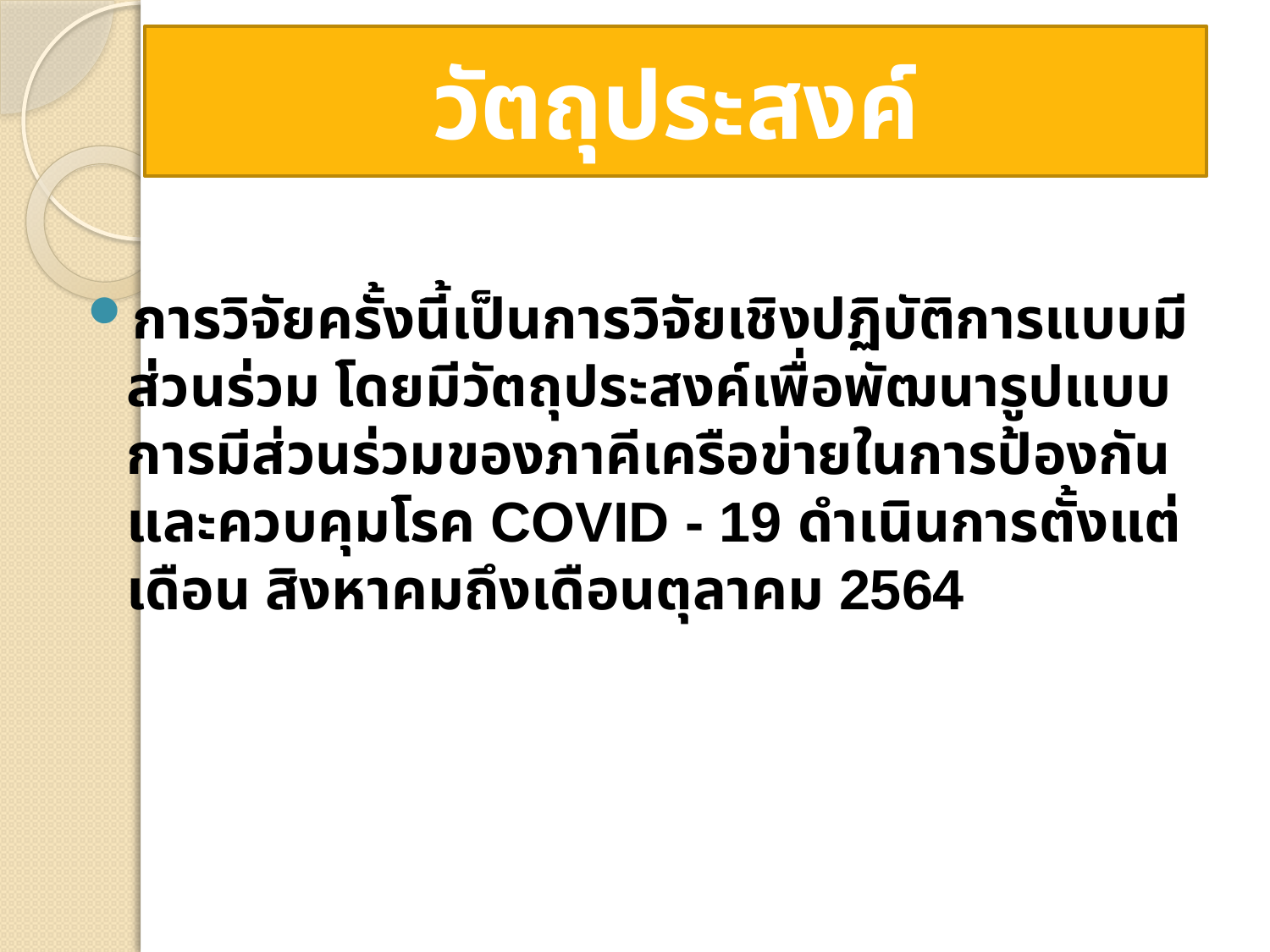

วัตถุประสงค์
# การวิจัยครั้งนี้เป็นการวิจัยเชิงปฏิบัติการแบบมีส่วนร่วม โดยมีวัตถุประสงค์เพื่อพัฒนารูปแบบการมีส่วนร่วมของภาคีเครือข่ายในการป้องกันและควบคุมโรค COVID - 19 ดำเนินการตั้งแต่เดือน สิงหาคมถึงเดือนตุลาคม 2564